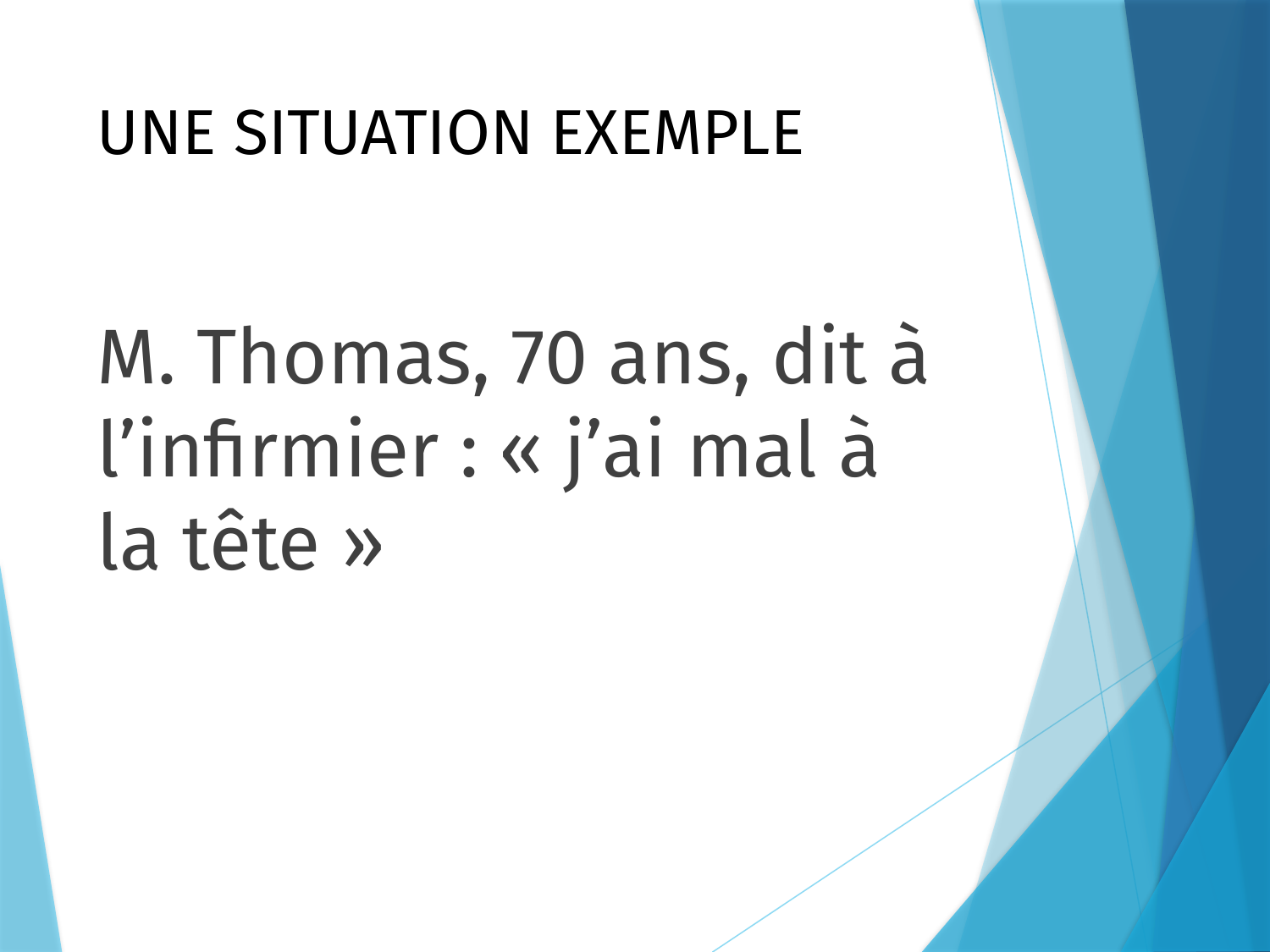

# UNE SITUATION EXEMPLE
M. Thomas, 70 ans, dit à l’infirmier : « j’ai mal à la tête »